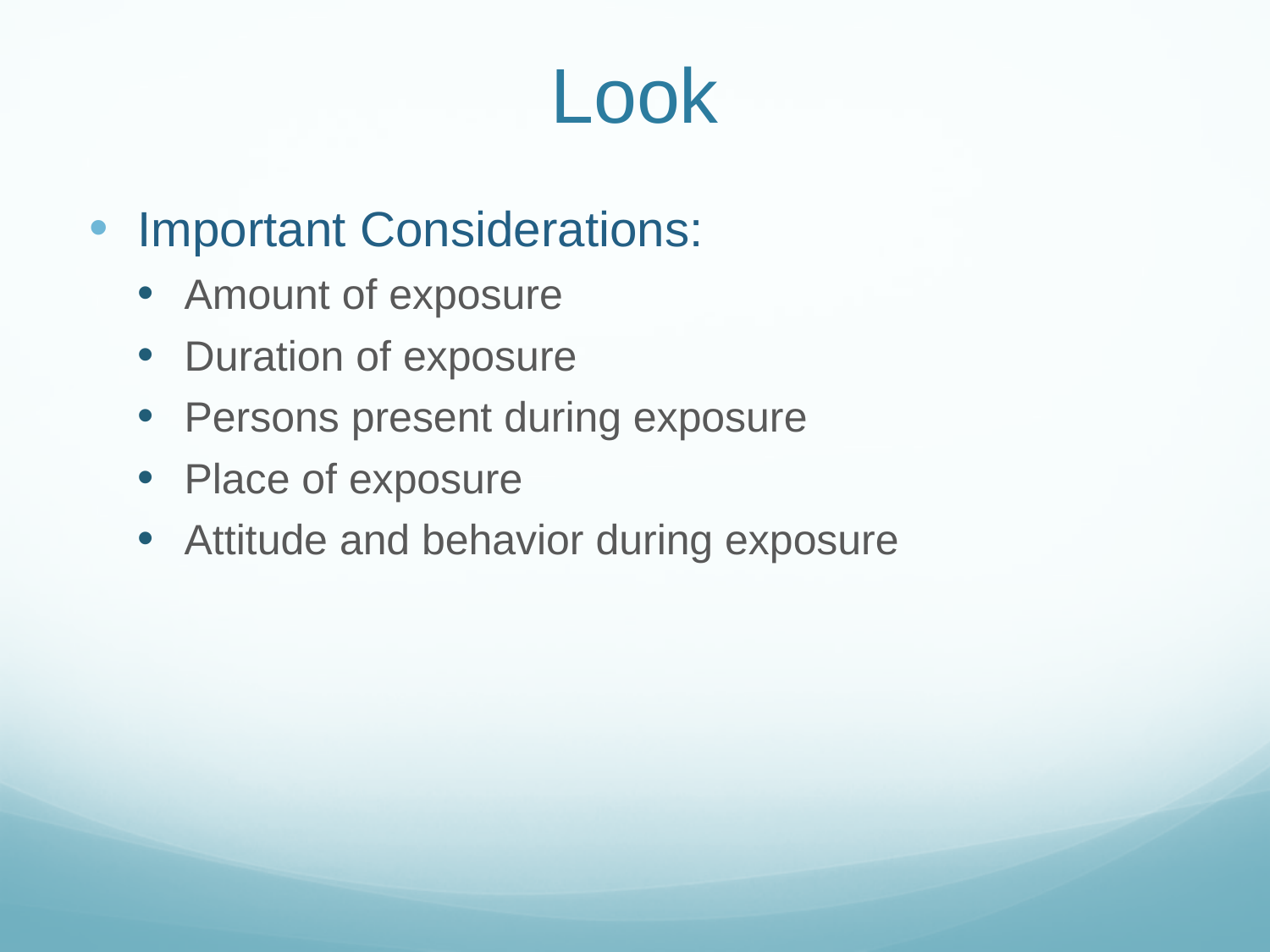

# Look
Important Considerations:
Amount of exposure
Duration of exposure
Persons present during exposure
Place of exposure
Attitude and behavior during exposure